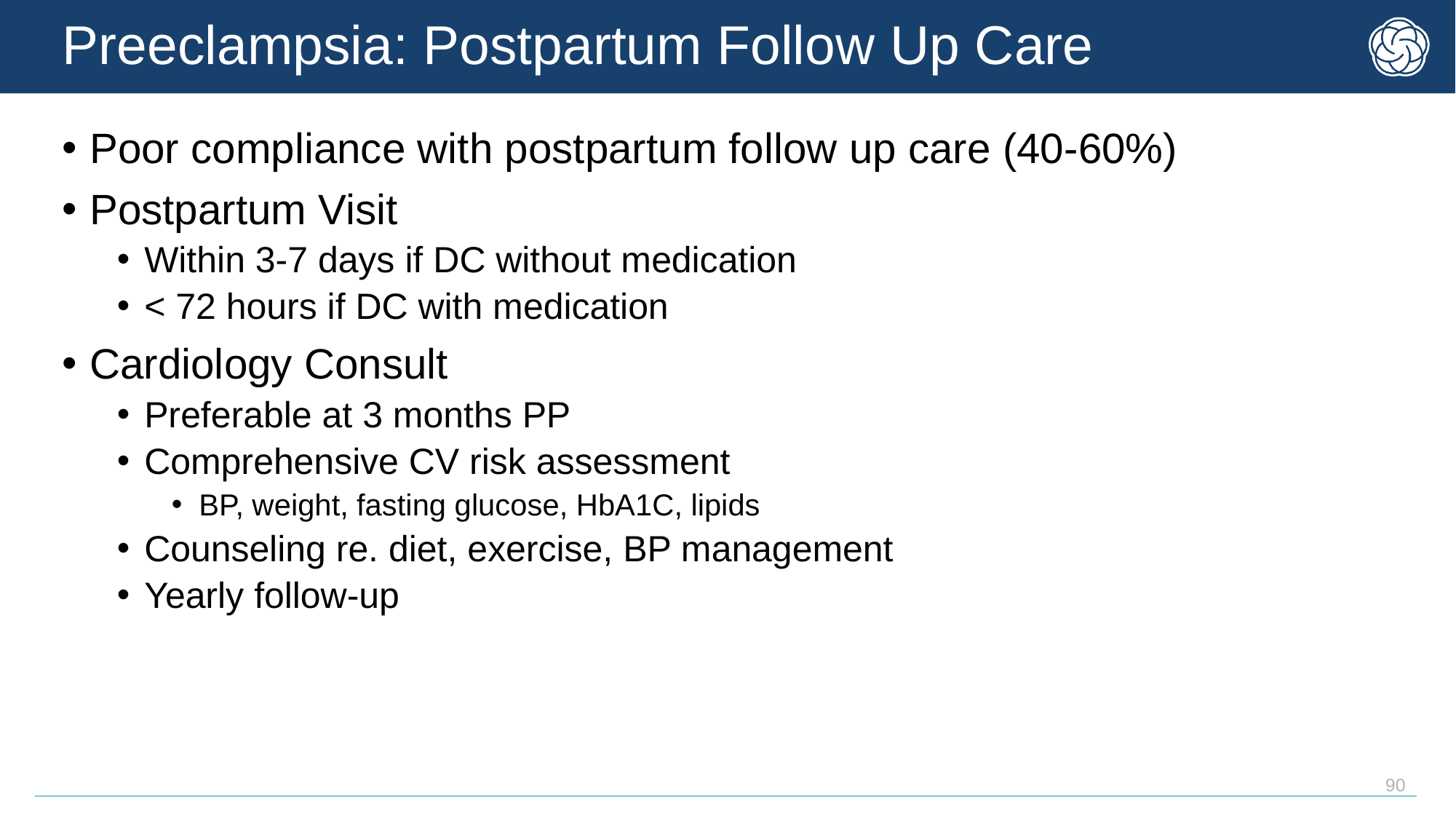

# Preeclampsia: Postpartum Follow Up Care
Poor compliance with postpartum follow up care (40-60%)
Postpartum Visit
Within 3-7 days if DC without medication
< 72 hours if DC with medication
Cardiology Consult
Preferable at 3 months PP
Comprehensive CV risk assessment
BP, weight, fasting glucose, HbA1C, lipids
Counseling re. diet, exercise, BP management
Yearly follow-up

90